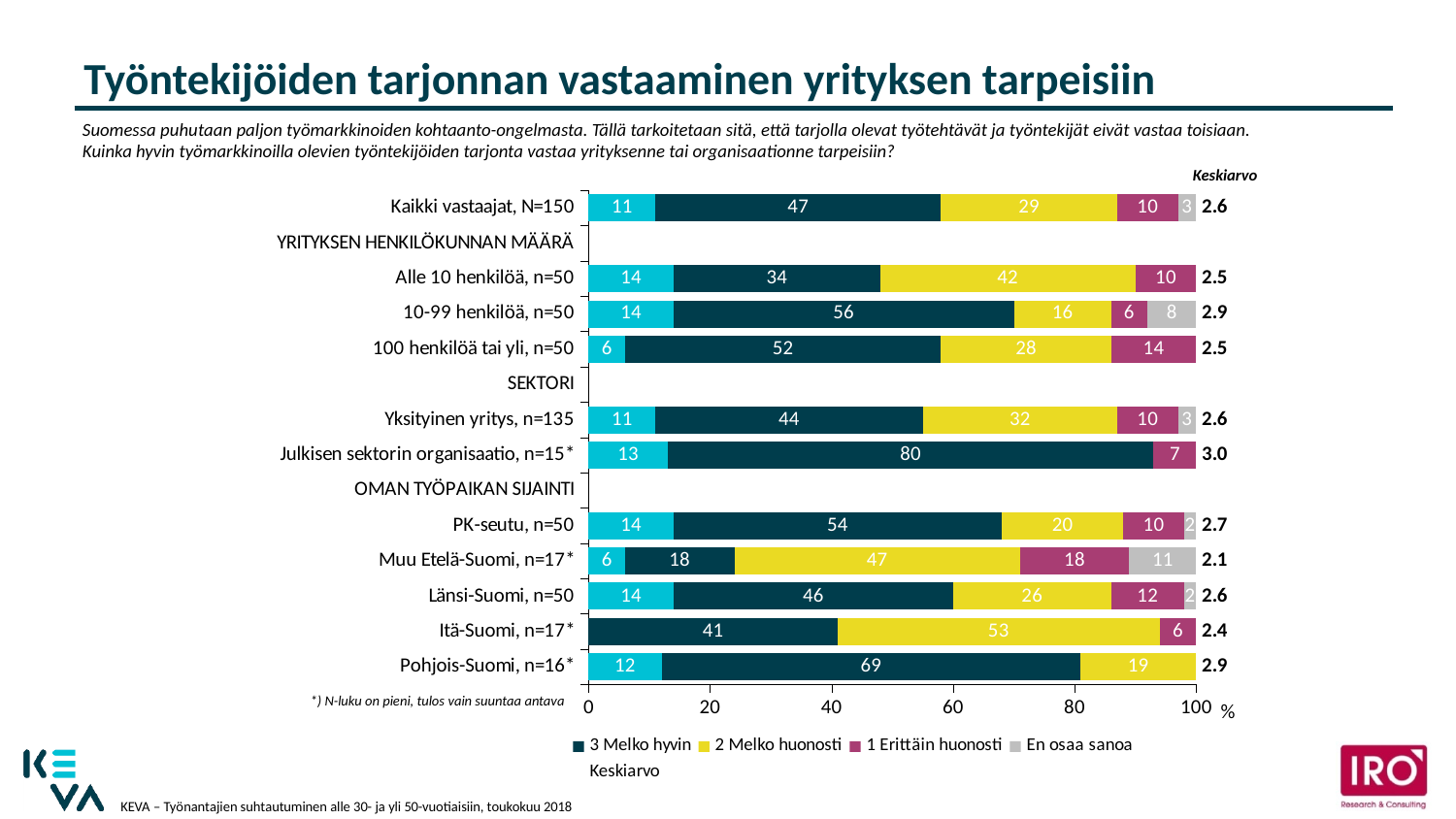

Työntekijöiden tarjonnan vastaaminen yrityksen tarpeisiin
Suomessa puhutaan paljon työmarkkinoiden kohtaanto-ongelmasta. Tällä tarkoitetaan sitä, että tarjolla olevat työtehtävät ja työntekijät eivät vastaa toisiaan.
Kuinka hyvin työmarkkinoilla olevien työntekijöiden tarjonta vastaa yrityksenne tai organisaationne tarpeisiin?

### Chart

| Category | 4 Erittäin hyvin | 3 Melko hyvin | 2 Melko huonosti | 1 Erittäin huonosti | En osaa sanoa | Keskiarvo |
|---|---|---|---|---|---|---|
| Kaikki vastaajat, N=150 | 11.0 | 47.0 | 29.0 | 10.0 | 3.0 | 2.62 |
| YRITYKSEN HENKILÖKUNNAN MÄÄRÄ | None | None | None | None | None | None |
| Alle 10 henkilöä, n=50 | 14.0 | 34.0 | 42.0 | 10.0 | None | 2.52 |
| 10-99 henkilöä, n=50 | 14.0 | 56.0 | 16.0 | 6.0 | 8.0 | 2.85 |
| 100 henkilöä tai yli, n=50 | 6.0 | 52.0 | 28.0 | 14.0 | None | 2.5 |
| SEKTORI | None | None | None | None | None | None |
| Yksityinen yritys, n=135 | 11.0 | 44.0 | 32.0 | 10.0 | 3.0 | 2.57 |
| Julkisen sektorin organisaatio, n=15* | 13.0 | 80.0 | None | 7.0 | None | 3.0 |
| OMAN TYÖPAIKAN SIJAINTI | None | None | None | None | None | None |
| PK-seutu, n=50 | 14.0 | 54.0 | 20.0 | 10.0 | 2.0 | 2.73 |
| Muu Etelä-Suomi, n=17* | 6.0 | 18.0 | 47.0 | 18.0 | 11.0 | 2.13 |
| Länsi-Suomi, n=50 | 14.0 | 46.0 | 26.0 | 12.0 | 2.0 | 2.63 |
| Itä-Suomi, n=17* | None | 41.0 | 53.0 | 6.0 | None | 2.35 |
| Pohjois-Suomi, n=16* | 12.0 | 69.0 | 19.0 | None | None | 2.94 |
Keskiarvo
  *) N-luku on pieni, tulos vain suuntaa antava
%
KEVA – Työnantajien suhtautuminen alle 30- ja yli 50-vuotiaisiin, toukokuu 2018